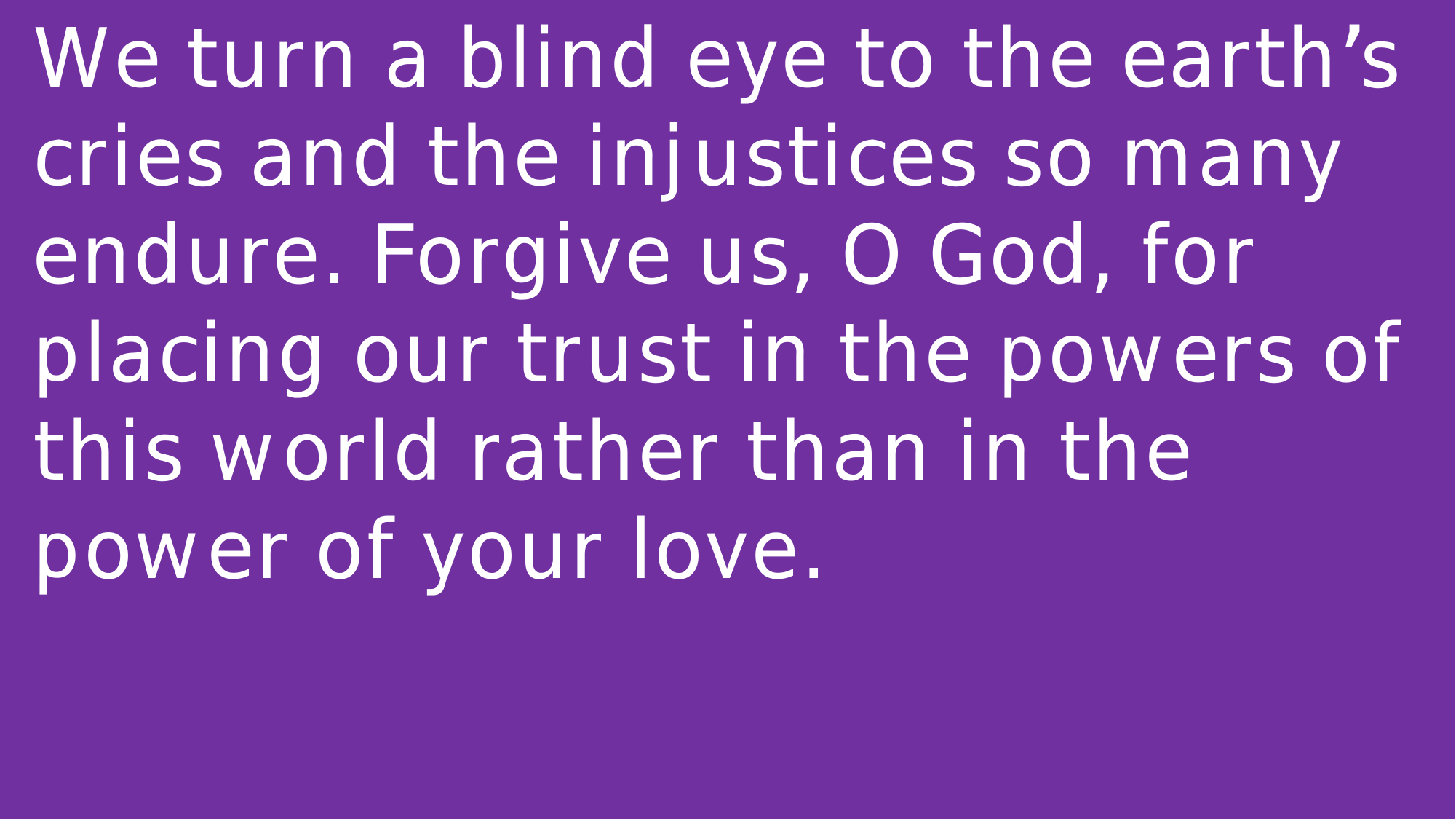

We turn a blind eye to the earth’s
 cries and the injustices so many
 endure. Forgive us, O God, for
 placing our trust in the powers of
 this world rather than in the
 power of your love.